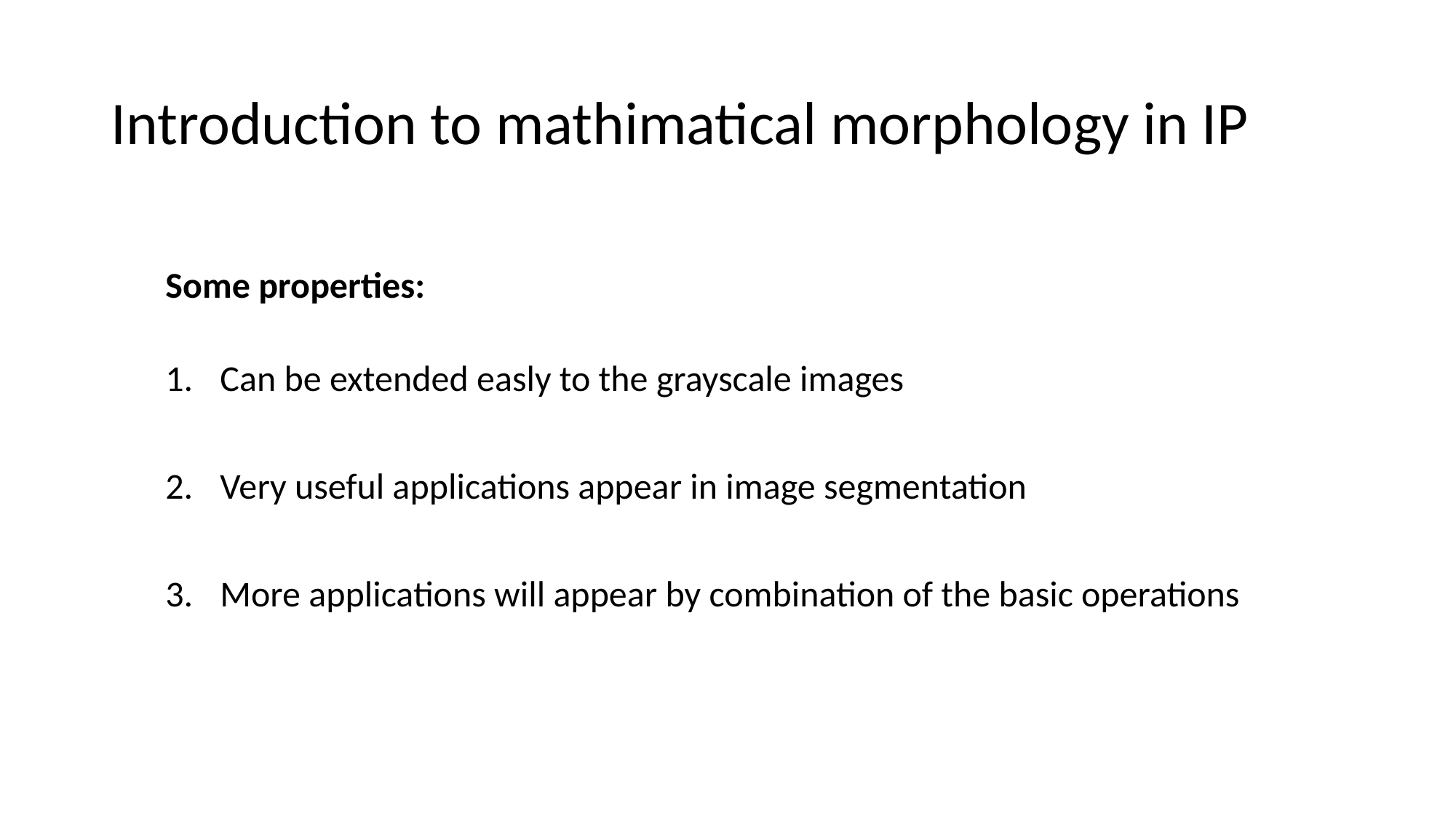

# Introduction to mathimatical morphology in IP

Some properties:

Can be extended easly to the grayscale images

Very useful applications appear in image segmentation

More applications will appear by combination of the basic operations